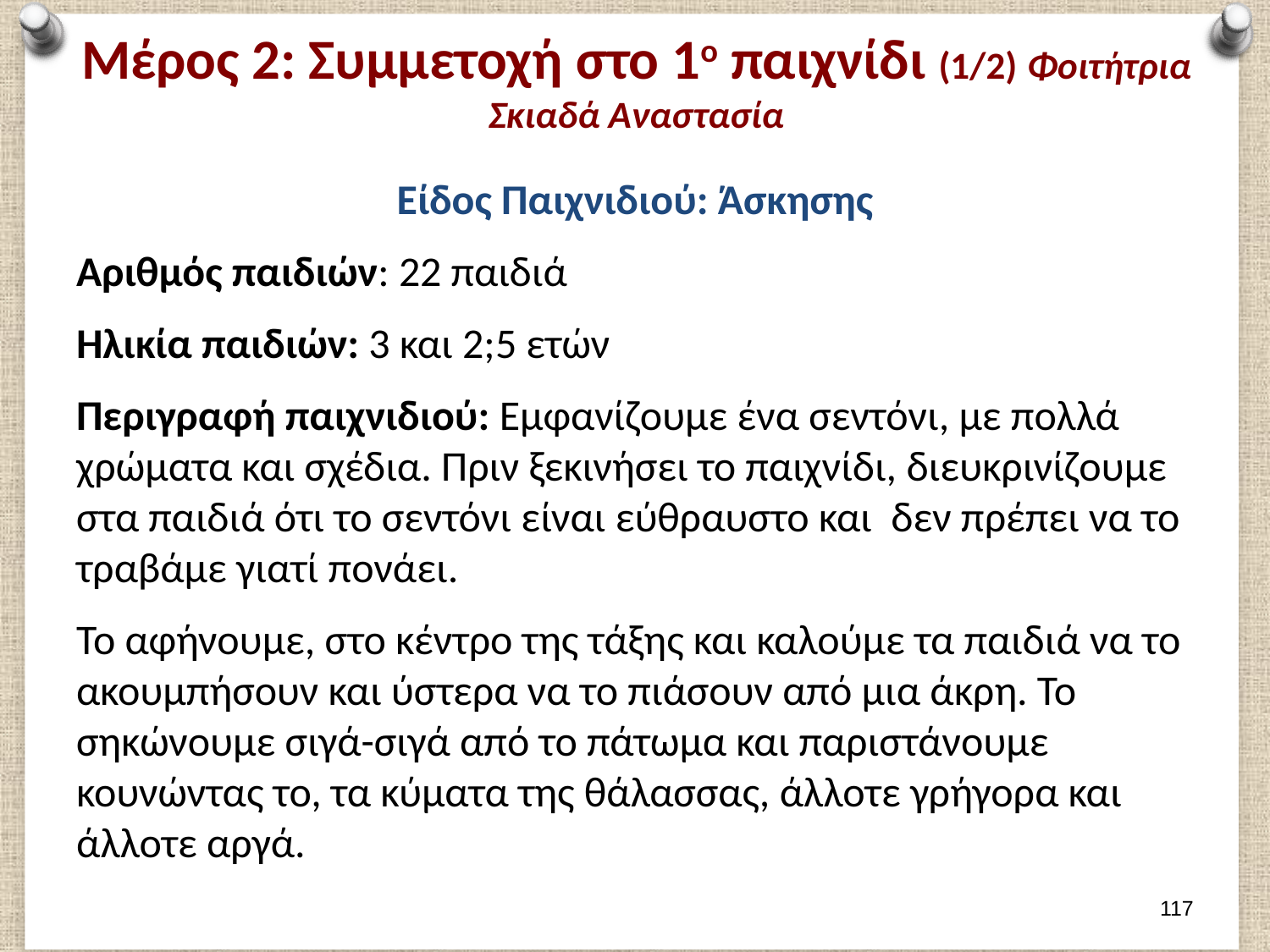

# Μέρος 2: Συμμετοχή στο 1ο παιχνίδι (1/2) Φοιτήτρια Σκιαδά Αναστασία
Είδος Παιχνιδιού: Άσκησης
Αριθμός παιδιών: 22 παιδιά
Ηλικία παιδιών: 3 και 2;5 ετών
Περιγραφή παιχνιδιού: Eμφανίζουμε ένα σεντόνι, με πολλά χρώματα και σχέδια. Πριν ξεκινήσει το παιχνίδι, διευκρινίζουμε στα παιδιά ότι το σεντόνι είναι εύθραυστο και  δεν πρέπει να το τραβάμε γιατί πονάει.
Το αφήνουμε, στο κέντρο της τάξης και καλούμε τα παιδιά να το ακουμπήσουν και ύστερα να το πιάσουν από μια άκρη. Το σηκώνουμε σιγά-σιγά από το πάτωμα και παριστάνουμε κουνώντας το, τα κύματα της θάλασσας, άλλοτε γρήγορα και άλλοτε αργά.
117